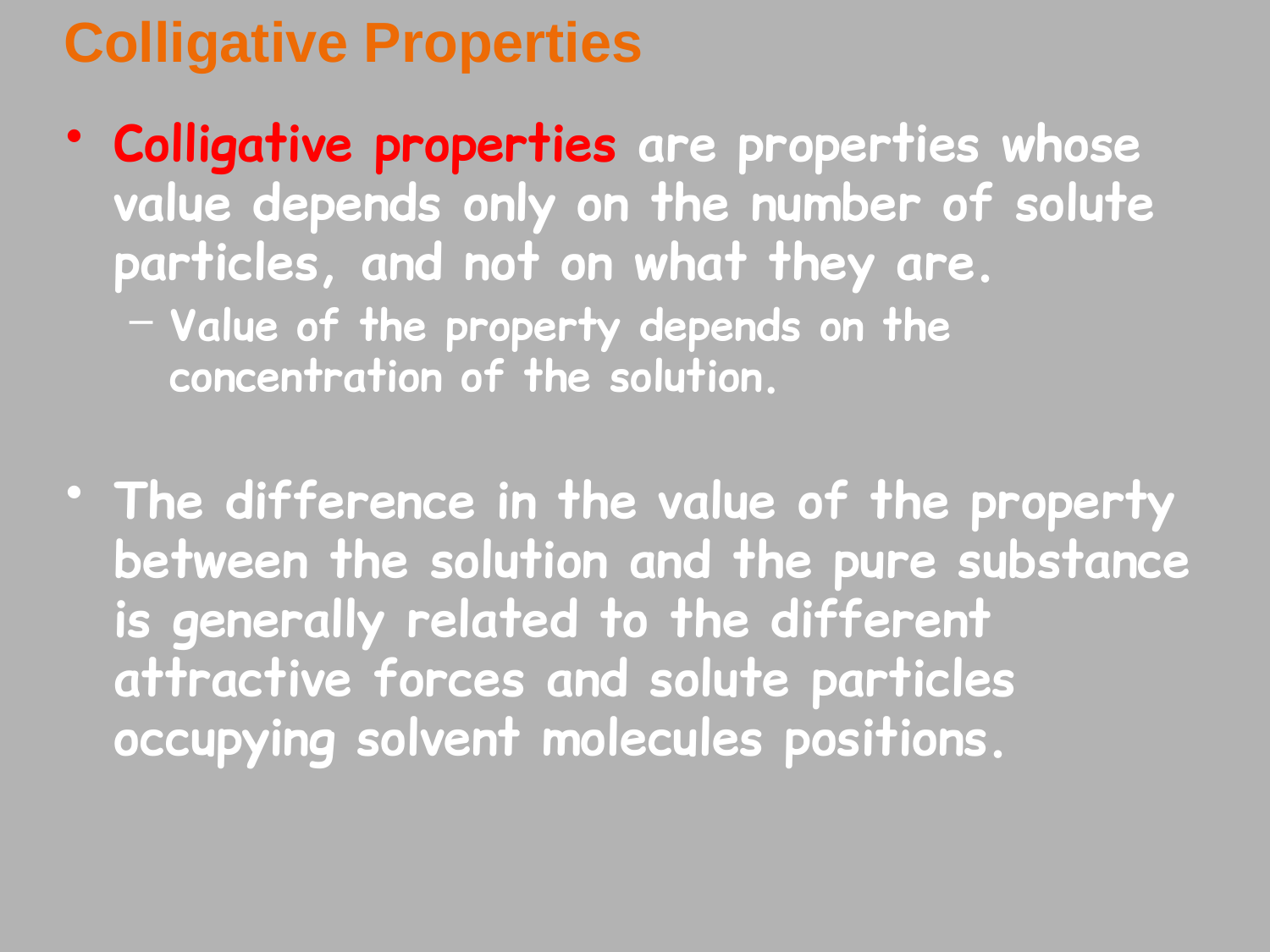

Colligative Properties
Colligative properties are properties whose value depends only on the number of solute particles, and not on what they are.
Value of the property depends on the concentration of the solution.

The difference in the value of the property between the solution and the pure substance is generally related to the different attractive forces and solute particles occupying solvent molecules positions.